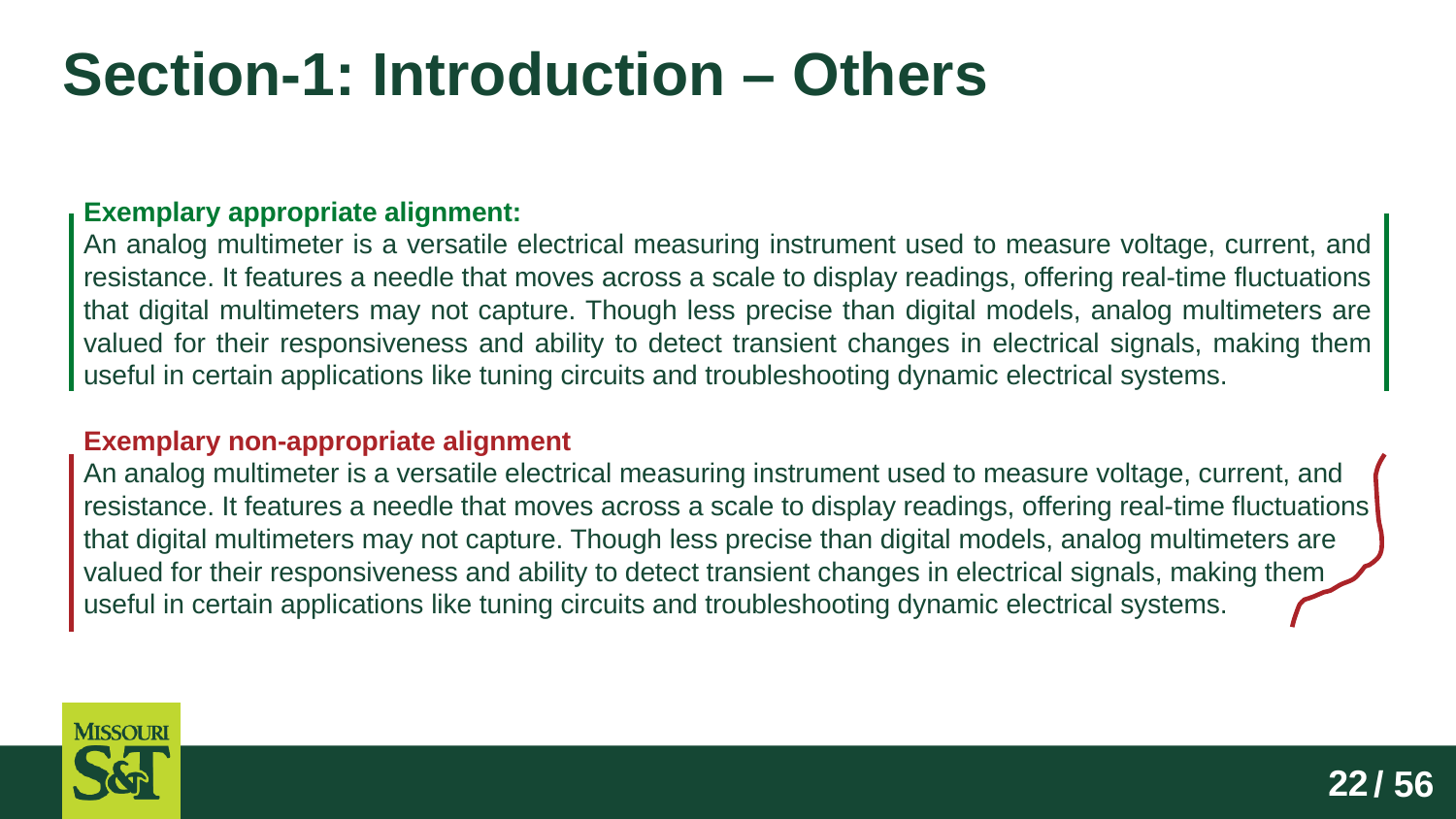

# Section-1: Introduction – Others
Exemplary appropriate alignment:
An analog multimeter is a versatile electrical measuring instrument used to measure voltage, current, and resistance. It features a needle that moves across a scale to display readings, offering real-time fluctuations that digital multimeters may not capture. Though less precise than digital models, analog multimeters are valued for their responsiveness and ability to detect transient changes in electrical signals, making them useful in certain applications like tuning circuits and troubleshooting dynamic electrical systems.

Exemplary non-appropriate alignment
An analog multimeter is a versatile electrical measuring instrument used to measure voltage, current, and resistance. It features a needle that moves across a scale to display readings, offering real-time fluctuations that digital multimeters may not capture. Though less precise than digital models, analog multimeters are valued for their responsiveness and ability to detect transient changes in electrical signals, making them useful in certain applications like tuning circuits and troubleshooting dynamic electrical systems.

/ 56
22